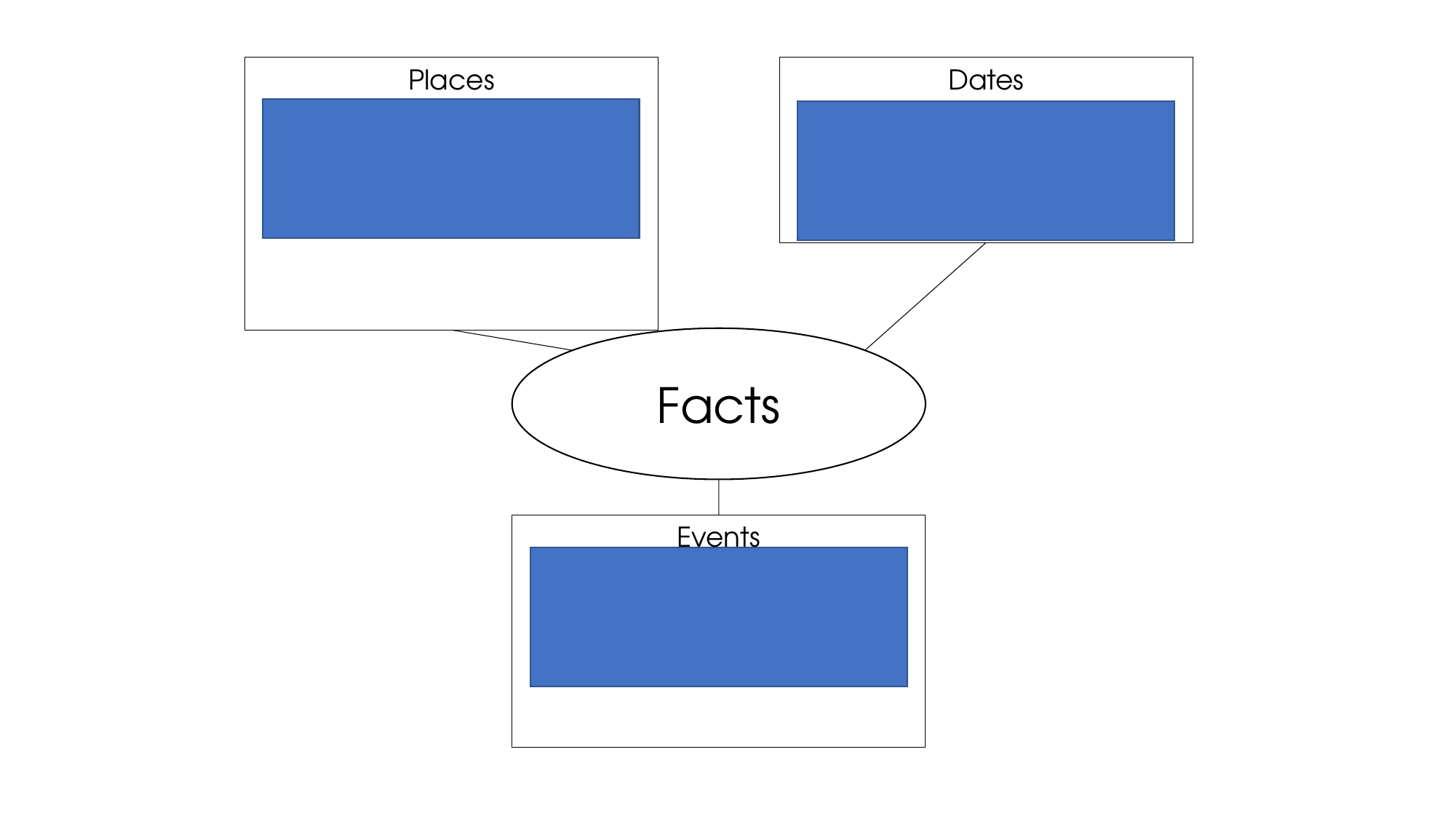

Places
on Cara Tabachnik’s building/in East Williamsburg

Dates
on October 17

Facts
Events
Banksy painted a mural